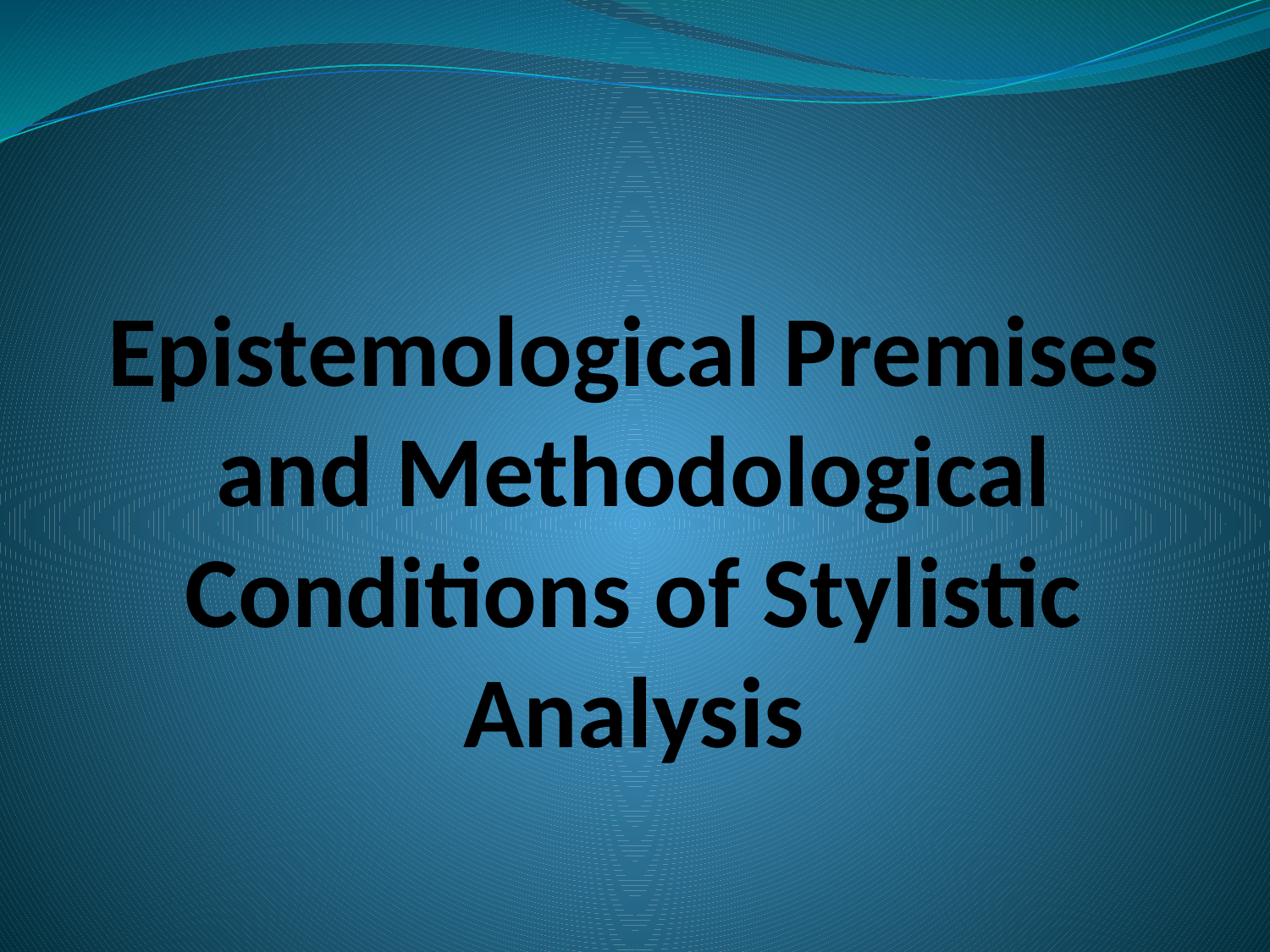

# Epistemological Premises and Methodological Conditions of Stylistic Analysis